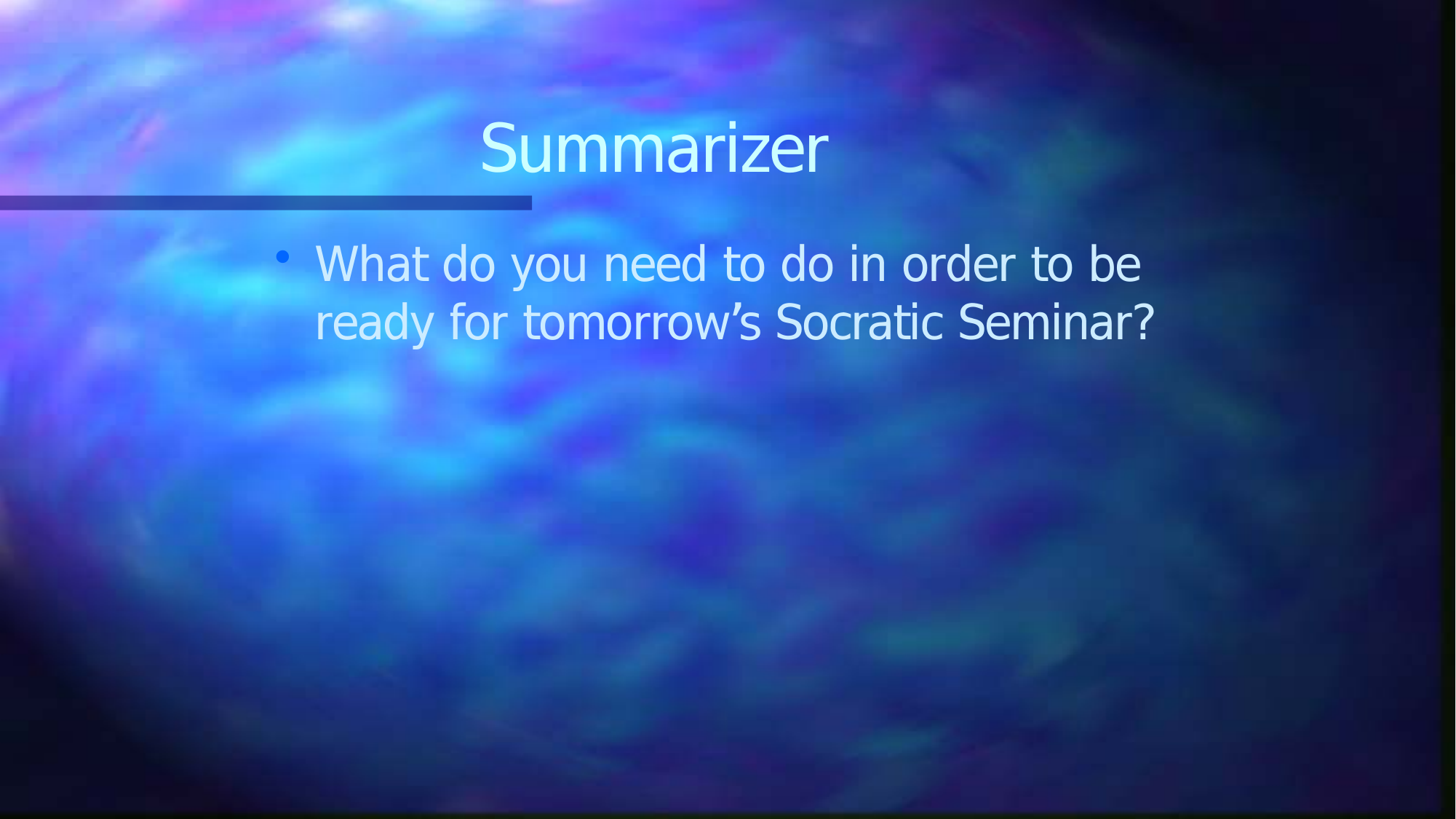

# Summarizer
What do you need to do in order to be ready for tomorrow’s Socratic Seminar?